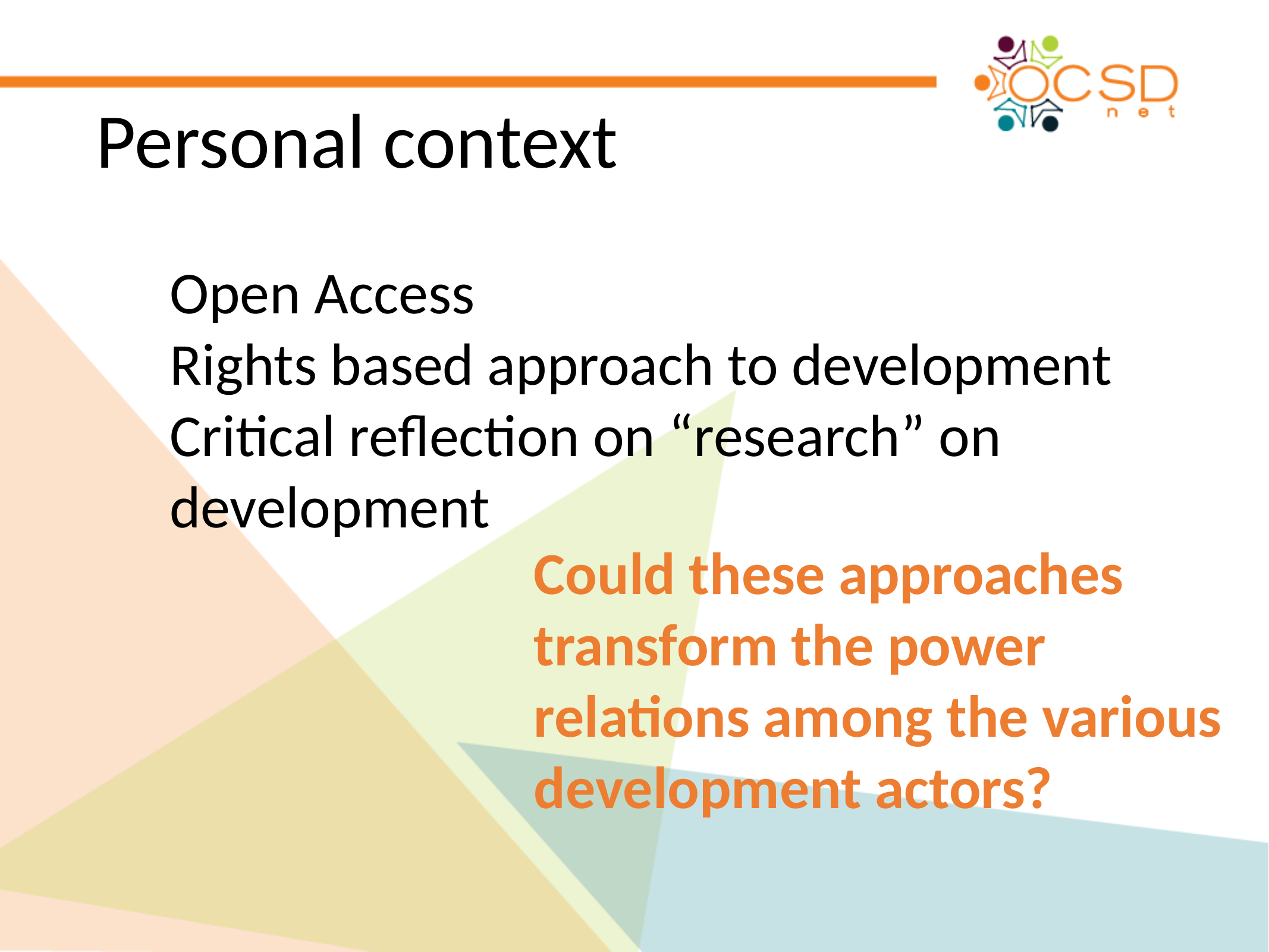

# Personal context
Open Access
Rights based approach to development
Critical reflection on “research” on development
Could these approaches transform the power relations among the various development actors?